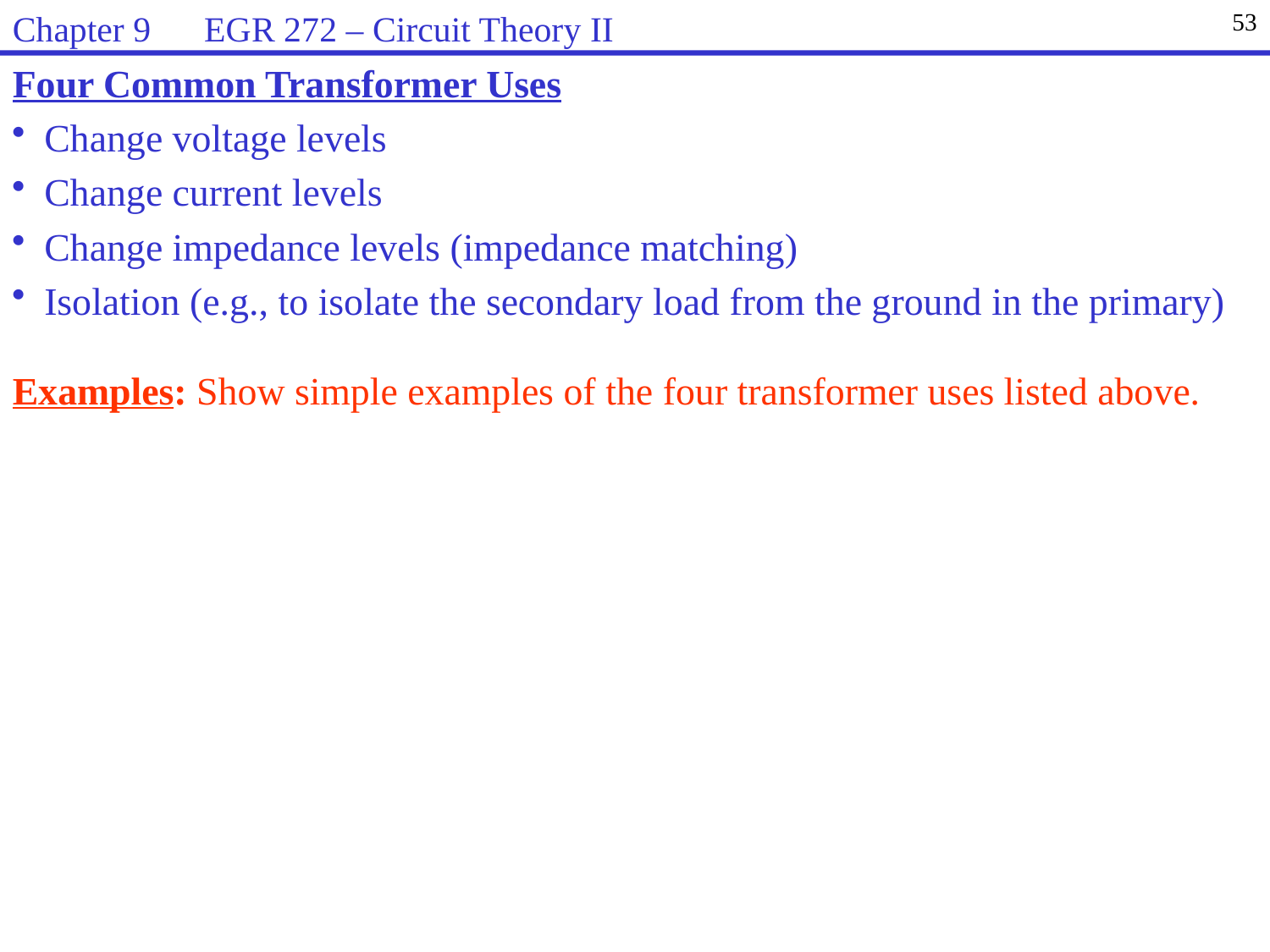

Chapter 9      EGR 272 – Circuit Theory II
53
Four Common Transformer Uses
Change voltage levels
Change current levels
Change impedance levels (impedance matching)
Isolation (e.g., to isolate the secondary load from the ground in the primary)

Examples: Show simple examples of the four transformer uses listed above.